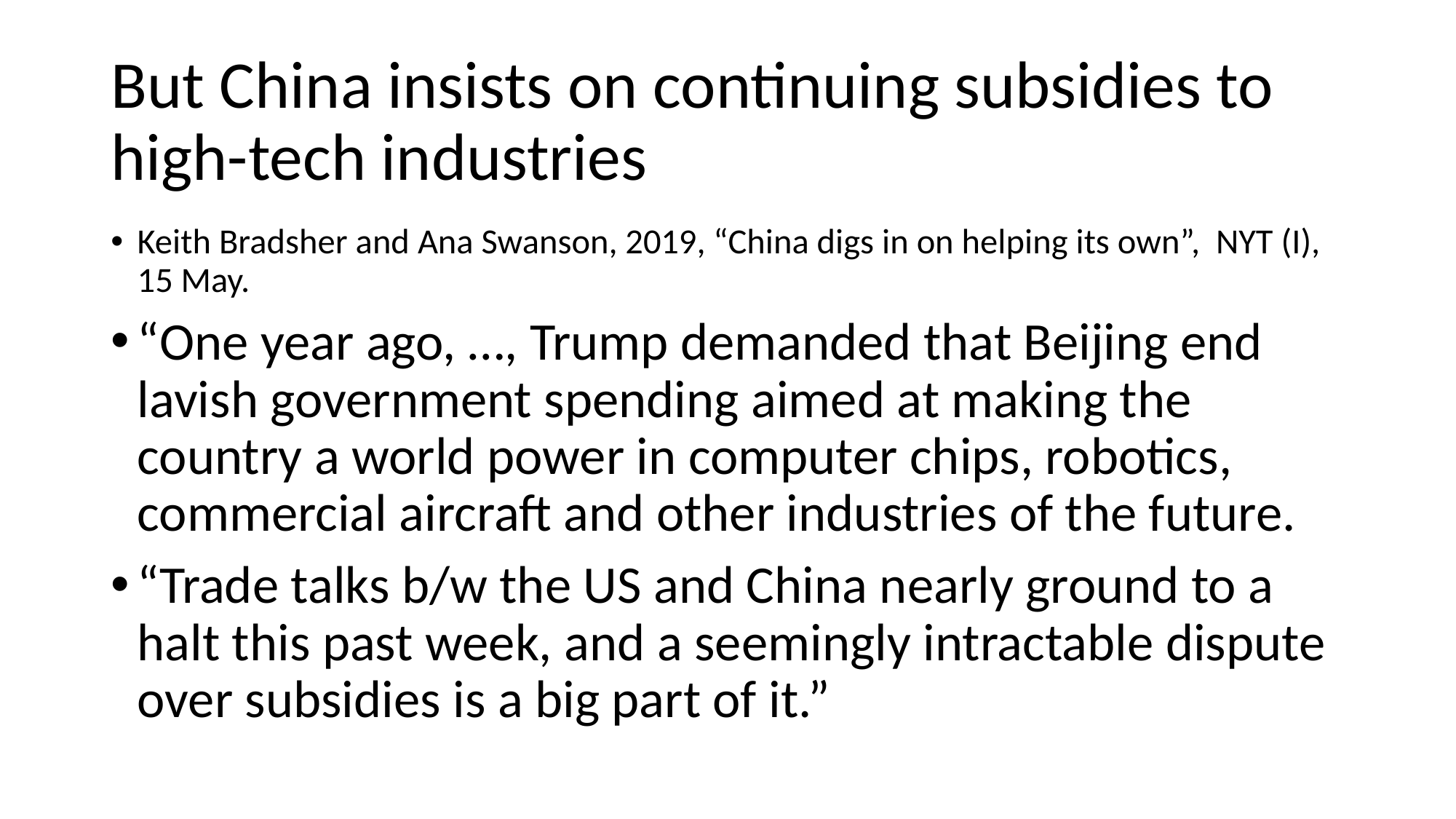

# But China insists on continuing subsidies to high-tech industries
Keith Bradsher and Ana Swanson, 2019, “China digs in on helping its own”,  NYT (I), 15 May.
“One year ago, …, Trump demanded that Beijing end lavish government spending aimed at making the country a world power in computer chips, robotics, commercial aircraft and other industries of the future.
“Trade talks b/w the US and China nearly ground to a halt this past week, and a seemingly intractable dispute over subsidies is a big part of it.”